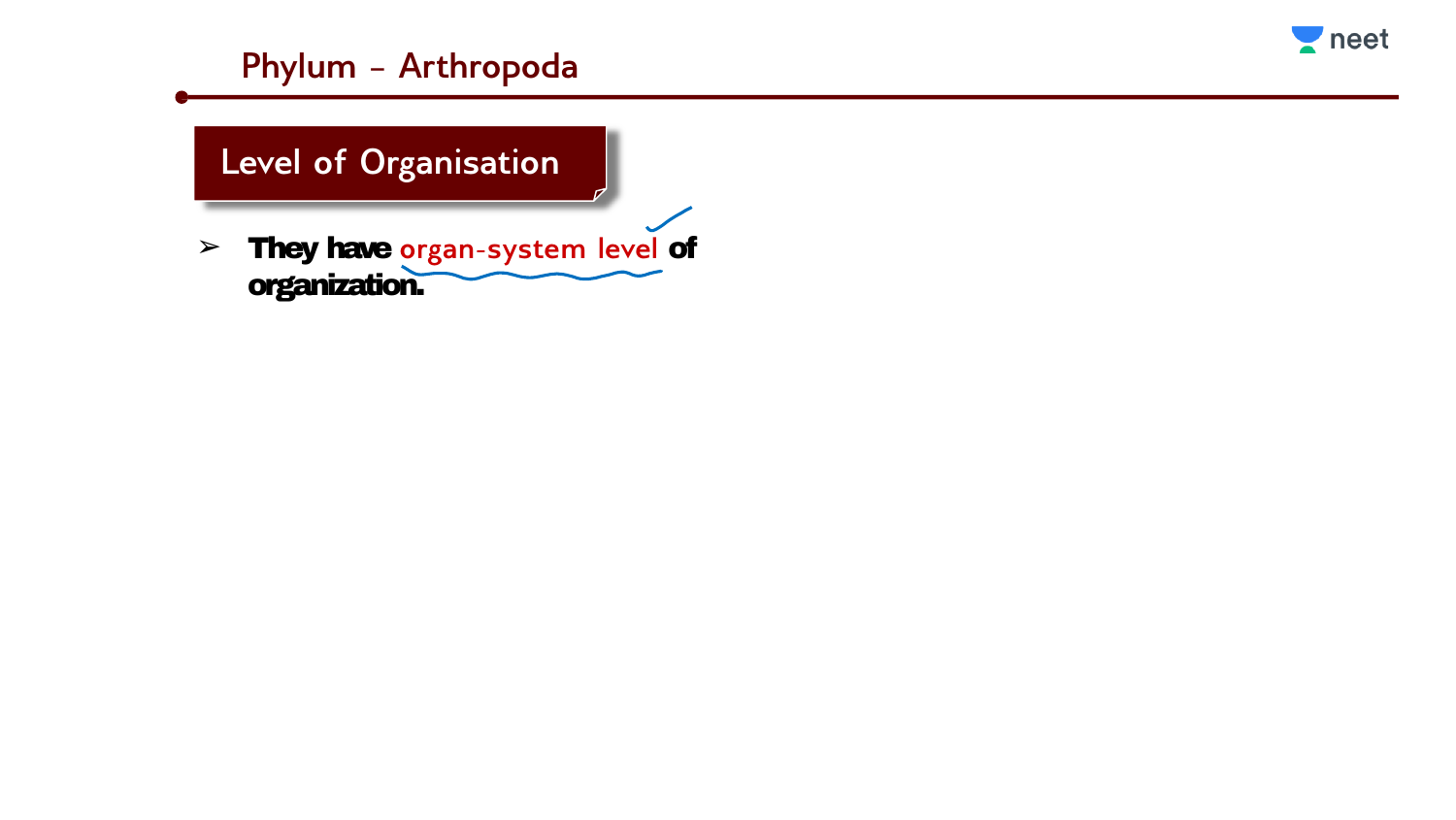

Phylum – Arthropoda

Level of Organisation

They have organ-system level of organization.